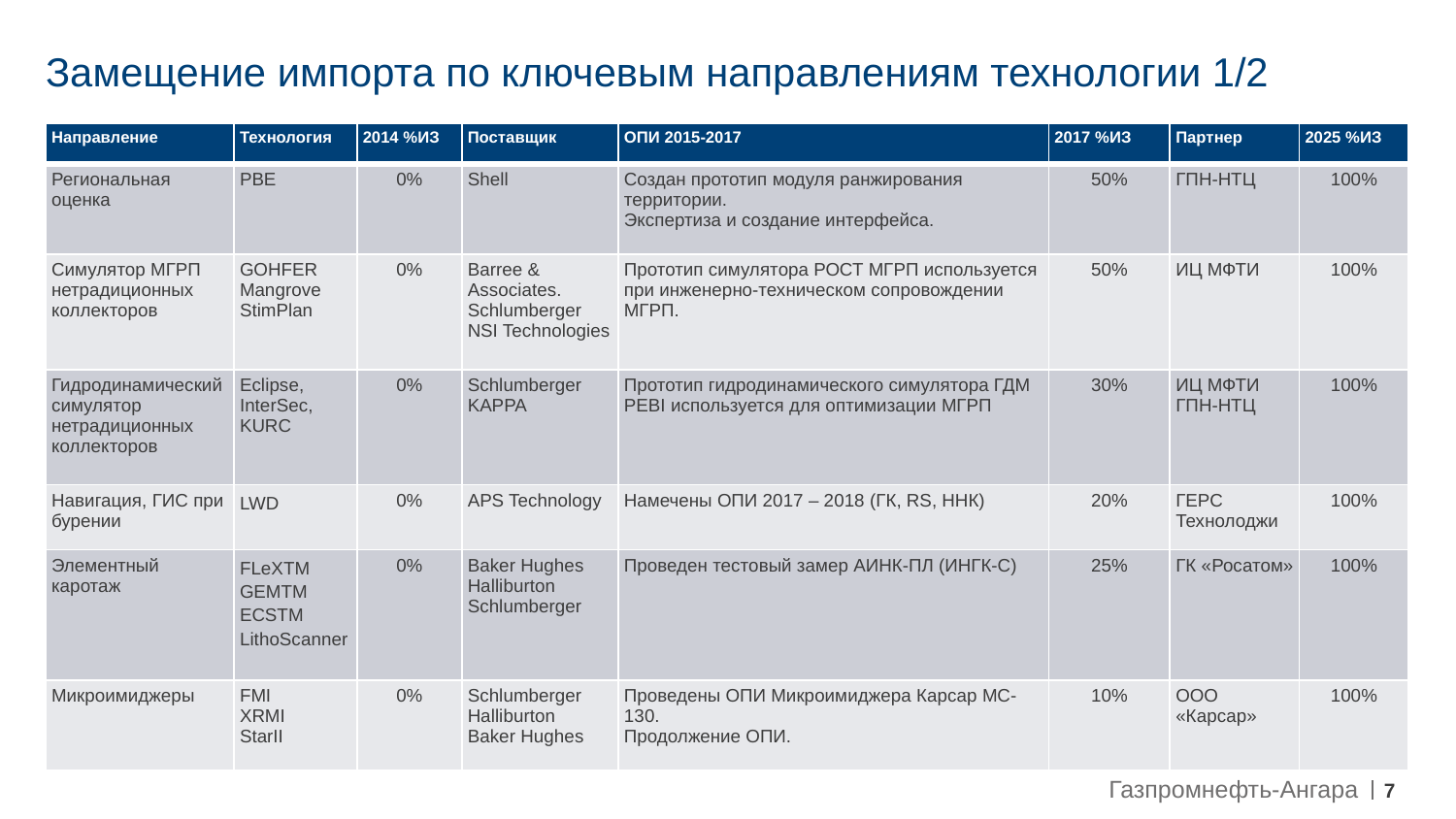

# Замещение импорта по ключевым направлениям технологии 1/2
| Направление | Технология | 2014 %ИЗ | Поставщик | ОПИ 2015-2017 | 2017 %ИЗ | Партнер | 2025 %ИЗ |
| --- | --- | --- | --- | --- | --- | --- | --- |
| Региональная оценка | PBE | 0% | Shell | Создан прототип модуля ранжирования территории. Экспертиза и создание интерфейса. | 50% | ГПН-НТЦ | 100% |
| Симулятор МГРП нетрадиционных коллекторов | GOHFER Mangrove StimPlan | 0% | Barree & Associates. Schlumberger NSI Technologies | Прототип симулятора РОСТ МГРП используется при инженерно-техническом сопровождении МГРП. | 50% | ИЦ МФТИ | 100% |
| Гидродинамический симулятор нетрадиционных коллекторов | Eclipse, InterSeс, KURC | 0% | Schlumberger KAPPA | Прототип гидродинамического симулятора ГДМ PEBI используется для оптимизации МГРП | 30% | ИЦ МФТИ ГПН-НТЦ | 100% |
| Навигация, ГИС при бурении | LWD | 0% | APS Technology | Намечены ОПИ 2017 – 2018 (ГК, RS, ННК) | 20% | ГЕРС Технолоджи | 100% |
| Элементный каротаж | FLeXTM GEMTM ECSTM LithoScanner | 0% | Baker Hughes Halliburton Schlumberger | Проведен тестовый замер АИНК-ПЛ (ИНГК-C) | 25% | ГК «Росатом» | 100% |
| Микроимиджеры | FMI XRMI StarII | 0% | Schlumberger Halliburton Baker Hughes | Проведены ОПИ Микроимиджера Карсар МС-130. Продолжение ОПИ. | 10% | ООО «Карсар» | 100% |